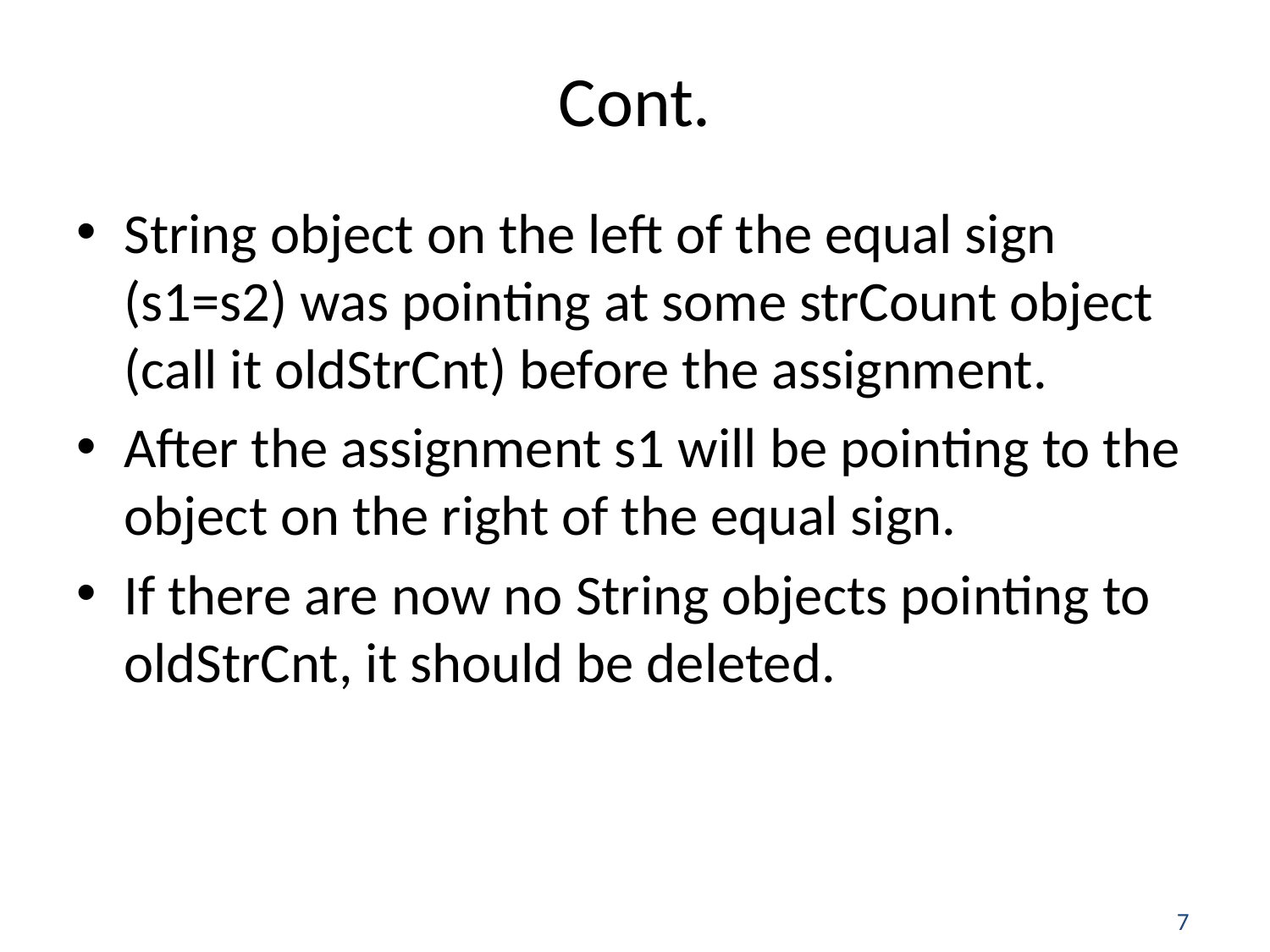

# Cont.
String object on the left of the equal sign (s1=s2) was pointing at some strCount object (call it oldStrCnt) before the assignment.
After the assignment s1 will be pointing to the object on the right of the equal sign.
If there are now no String objects pointing to oldStrCnt, it should be deleted.